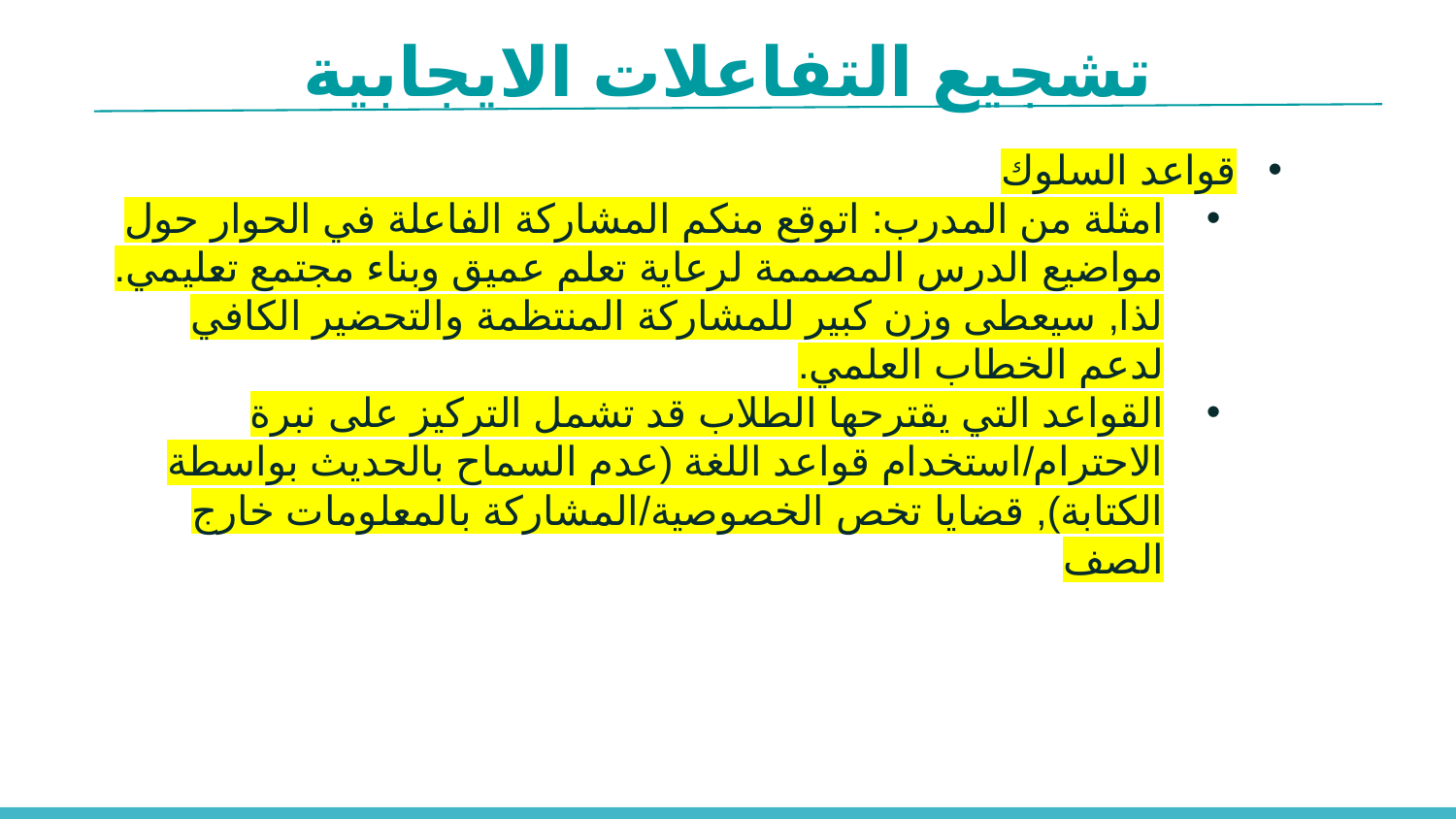

تشجيع التفاعلات الايجابية
قواعد السلوك
امثلة من المدرب: اتوقع منكم المشاركة الفاعلة في الحوار حول مواضيع الدرس المصممة لرعاية تعلم عميق وبناء مجتمع تعليمي. لذا, سيعطى وزن كبير للمشاركة المنتظمة والتحضير الكافي لدعم الخطاب العلمي.
القواعد التي يقترحها الطلاب قد تشمل التركيز على نبرة الاحترام/استخدام قواعد اللغة (عدم السماح بالحديث بواسطة الكتابة), قضايا تخص الخصوصية/المشاركة بالمعلومات خارج الصف